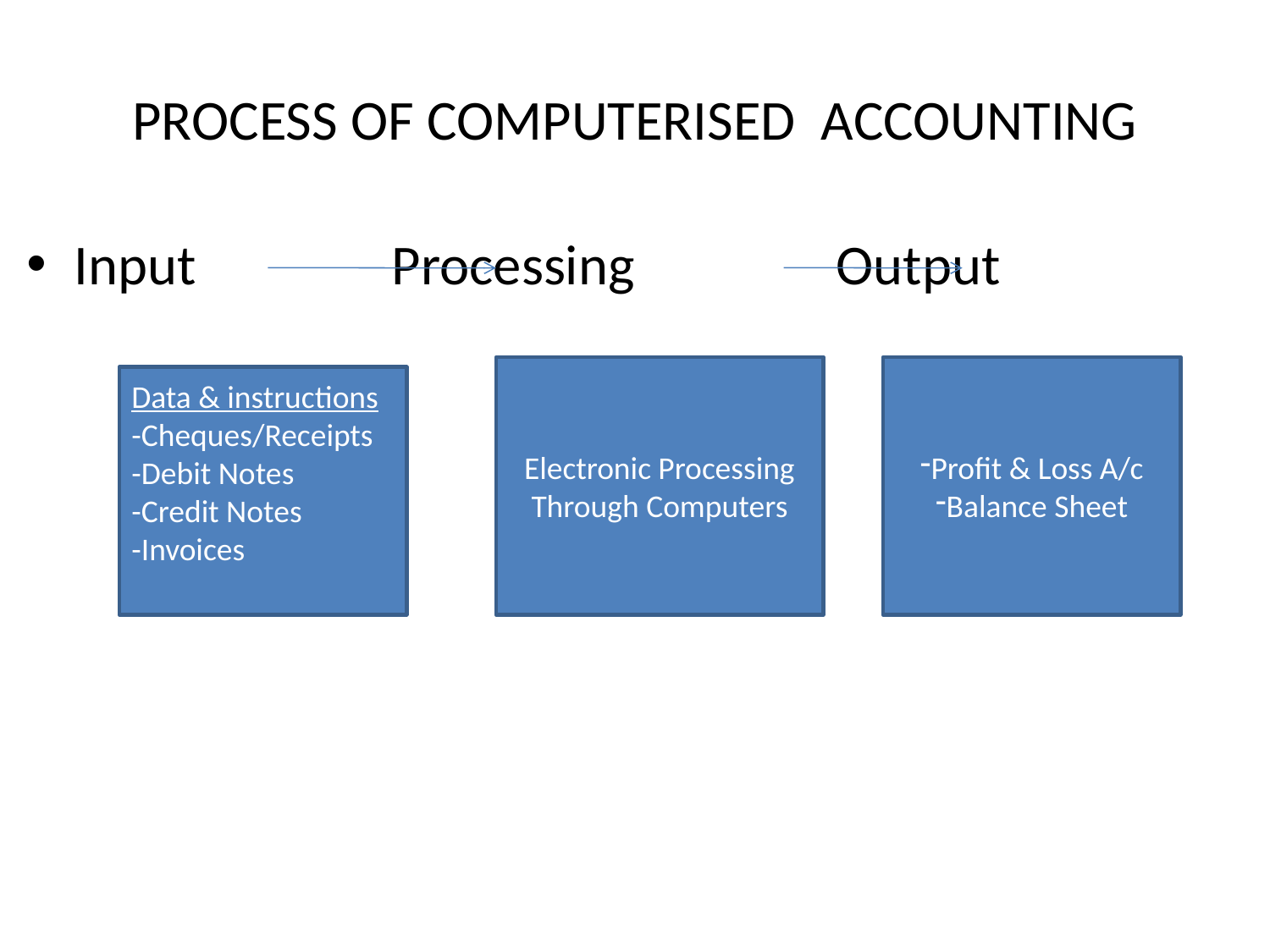

# PROCESS OF COMPUTERISED  ACCOUNTING
Input		     Processing		Output

Electronic Processing Through Computers
Profit & Loss A/c
Balance Sheet
Data & instructions
-Cheques/Receipts
-Debit Notes
-Credit Notes
-Invoices